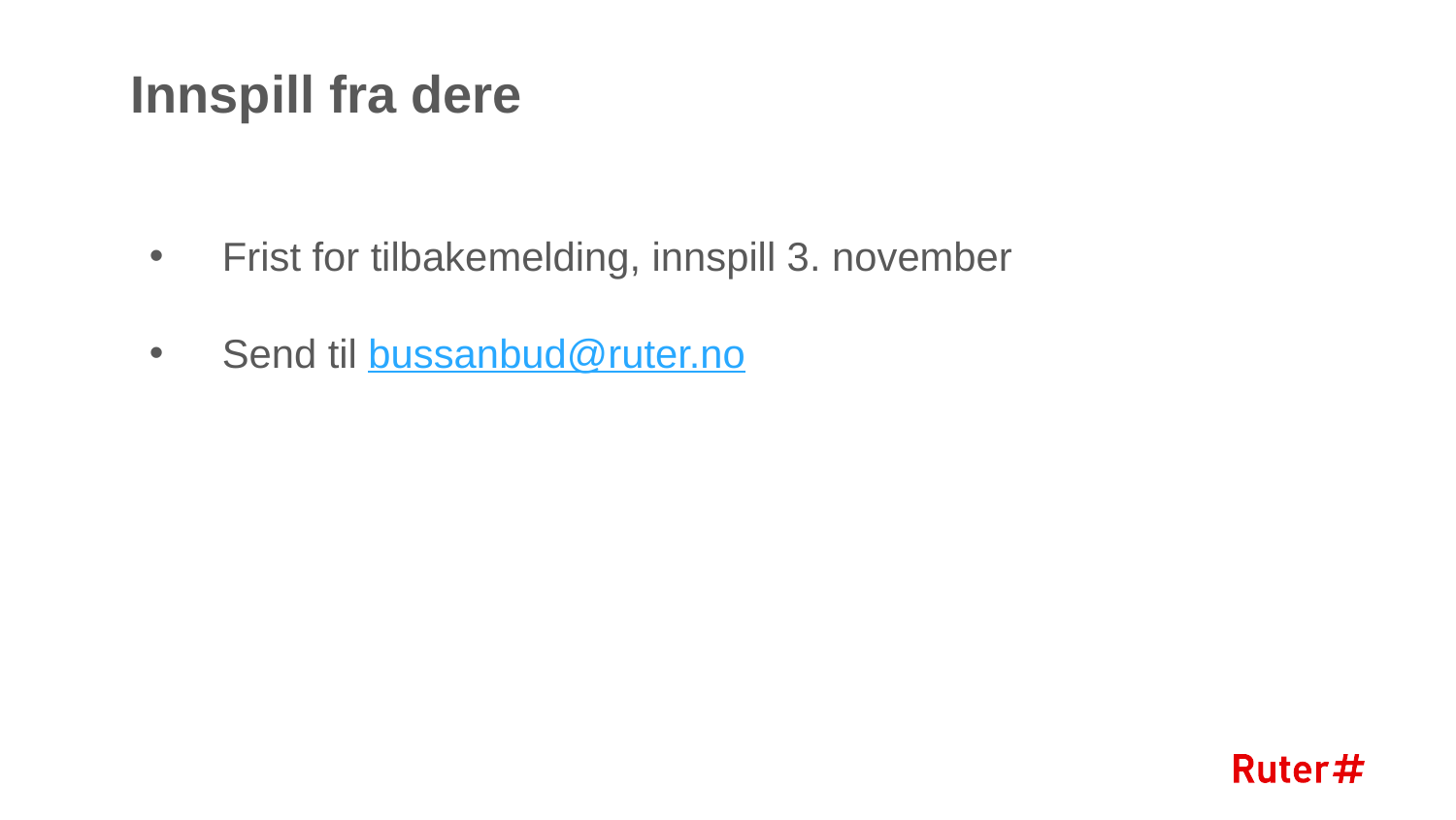

# Innspill fra dere
Frist for tilbakemelding, innspill 3. november

Send til bussanbud@ruter.no